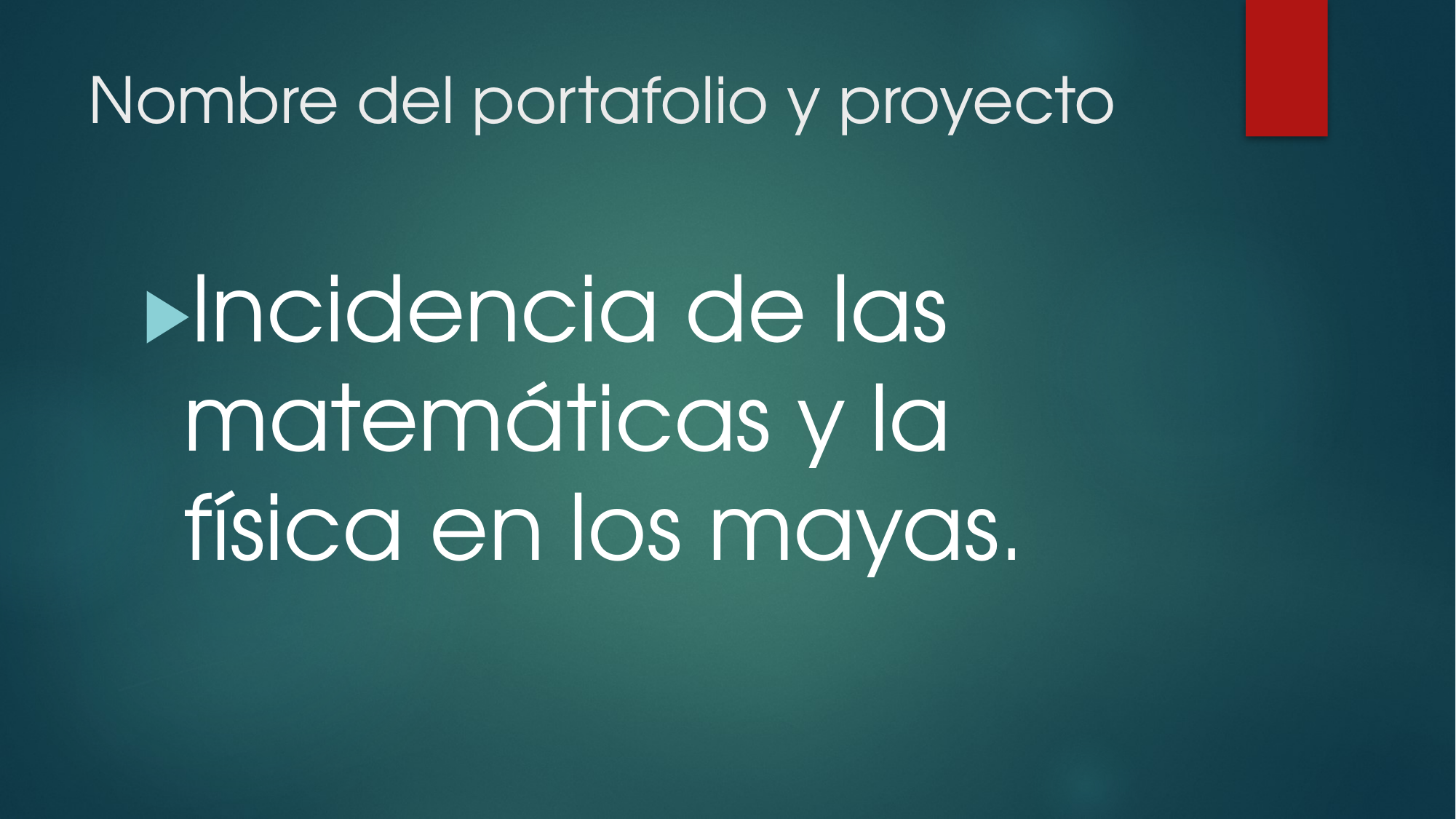

# Nombre del portafolio y proyecto
Incidencia de las matemáticas y la física en los mayas.